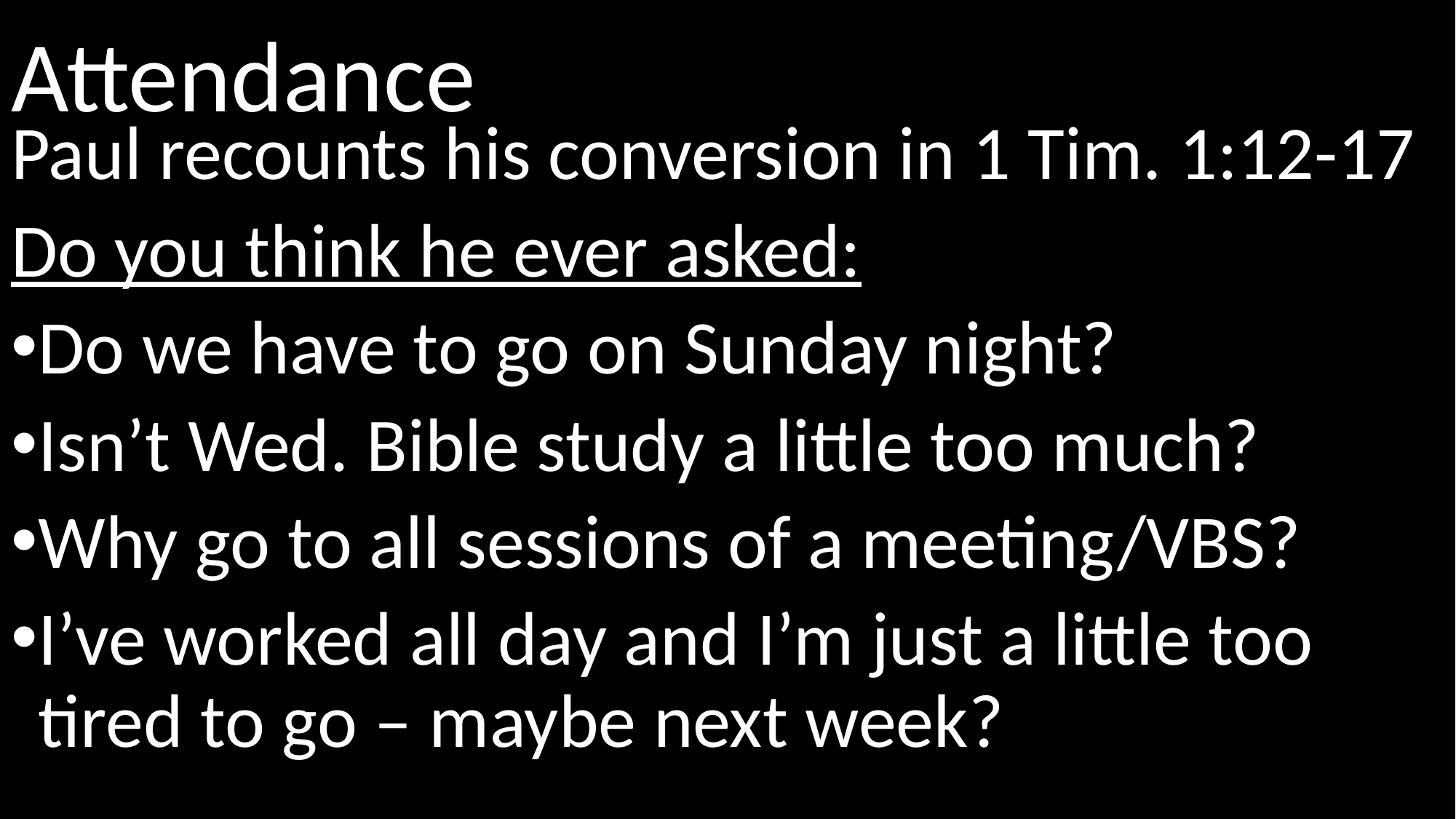

# Attendance
Paul recounts his conversion in 1 Tim. 1:12-17
Do you think he ever asked:
Do we have to go on Sunday night?
Isn’t Wed. Bible study a little too much?
Why go to all sessions of a meeting/VBS?
I’ve worked all day and I’m just a little too tired to go – maybe next week?